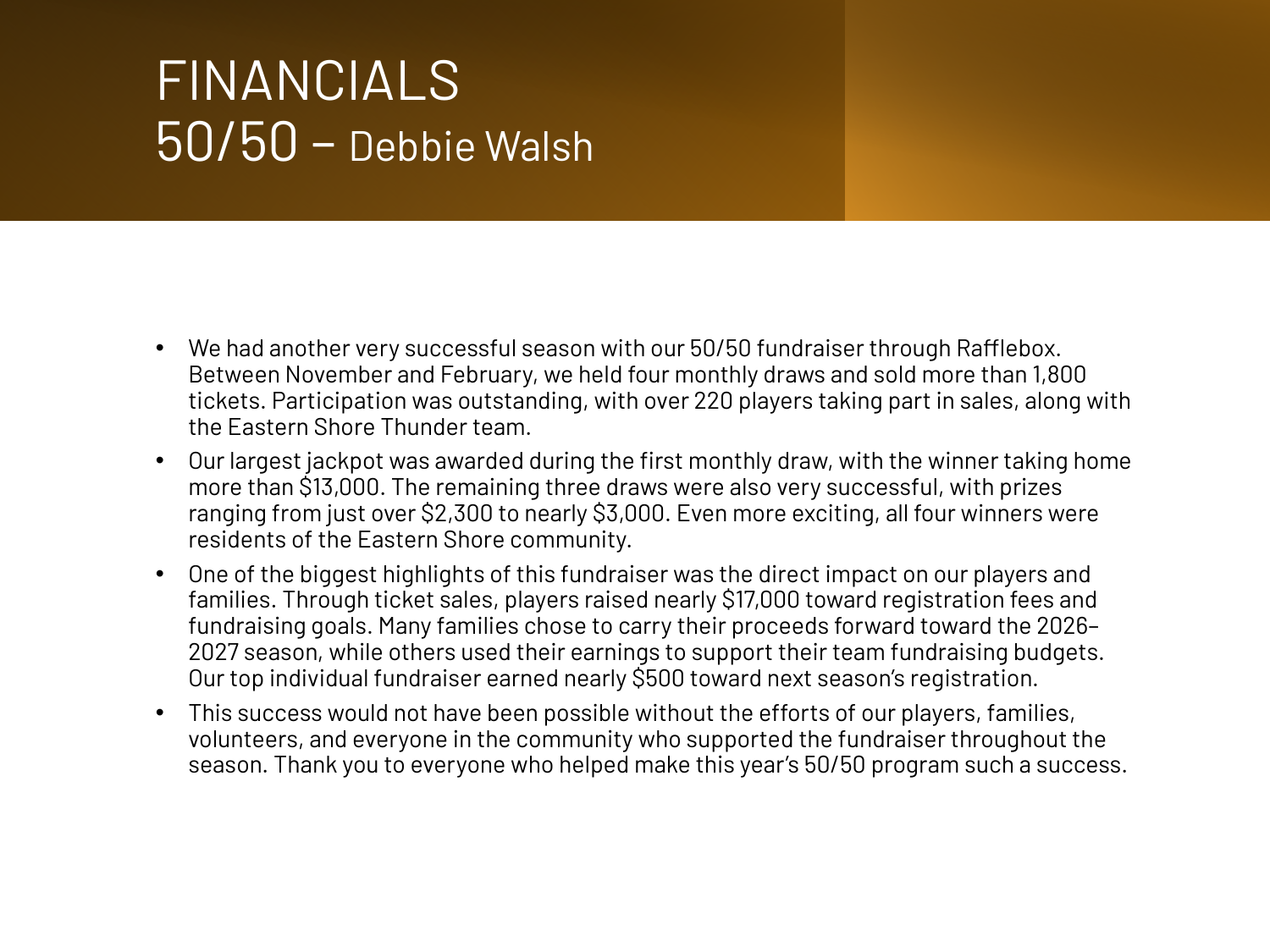

# FINANCIALS 50/50 – Debbie Walsh
We had another very successful season with our 50/50 fundraiser through Rafflebox. Between November and February, we held four monthly draws and sold more than 1,800 tickets. Participation was outstanding, with over 220 players taking part in sales, along with the Eastern Shore Thunder team.
Our largest jackpot was awarded during the first monthly draw, with the winner taking home more than $13,000. The remaining three draws were also very successful, with prizes ranging from just over $2,300 to nearly $3,000. Even more exciting, all four winners were residents of the Eastern Shore community.
One of the biggest highlights of this fundraiser was the direct impact on our players and families. Through ticket sales, players raised nearly $17,000 toward registration fees and fundraising goals. Many families chose to carry their proceeds forward toward the 2026–2027 season, while others used their earnings to support their team fundraising budgets. Our top individual fundraiser earned nearly $500 toward next season’s registration.
This success would not have been possible without the efforts of our players, families, volunteers, and everyone in the community who supported the fundraiser throughout the season. Thank you to everyone who helped make this year’s 50/50 program such a success.